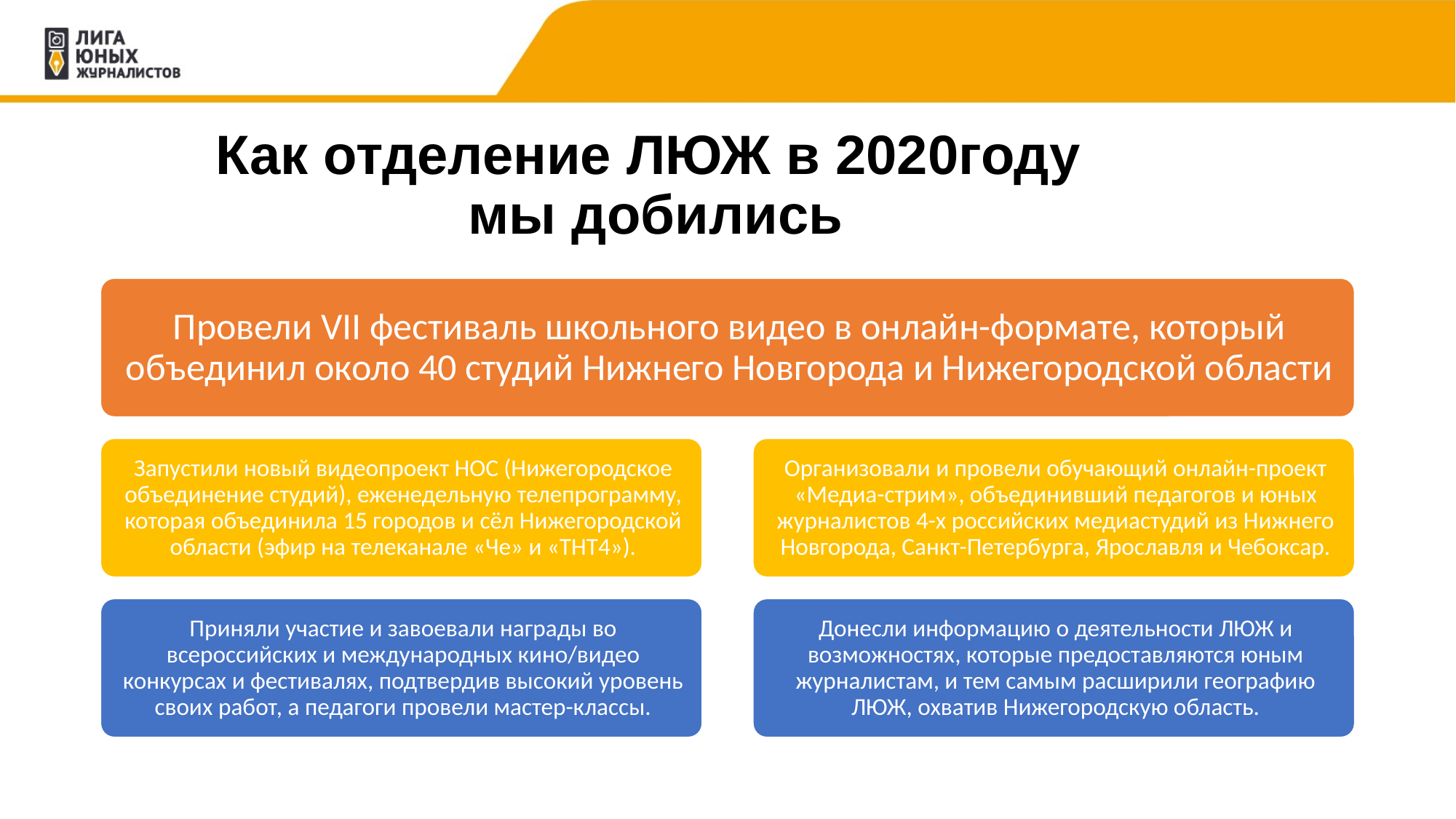

# Как отделение ЛЮЖ в 2020году мы добились

Провели VII фестиваль школьного видео в онлайн-формате, который объединил около 40 студий Нижнего Новгорода и Нижегородской области
Запустили новый видеопроект НОС (Нижегородское объединение студий), еженедельную телепрограмму, которая объединила 15 городов и сёл Нижегородской области (эфир на телеканале «Че» и «ТНТ4»).
Приняли участие и завоевали награды во всероссийских и международных кино/видео конкурсах и фестивалях, подтвердив высокий уровень своих работ, а педагоги провели мастер-классы.
Организовали и провели обучающий онлайн-проект «Медиа-стрим», объединивший педагогов и юных журналистов 4-х российских медиастудий из Нижнего Новгорода, Санкт-Петербурга, Ярославля и Чебоксар.
Донесли информацию о деятельности ЛЮЖ и возможностях, которые предоставляются юным журналистам, и тем самым расширили географию ЛЮЖ, охватив Нижегородскую область.